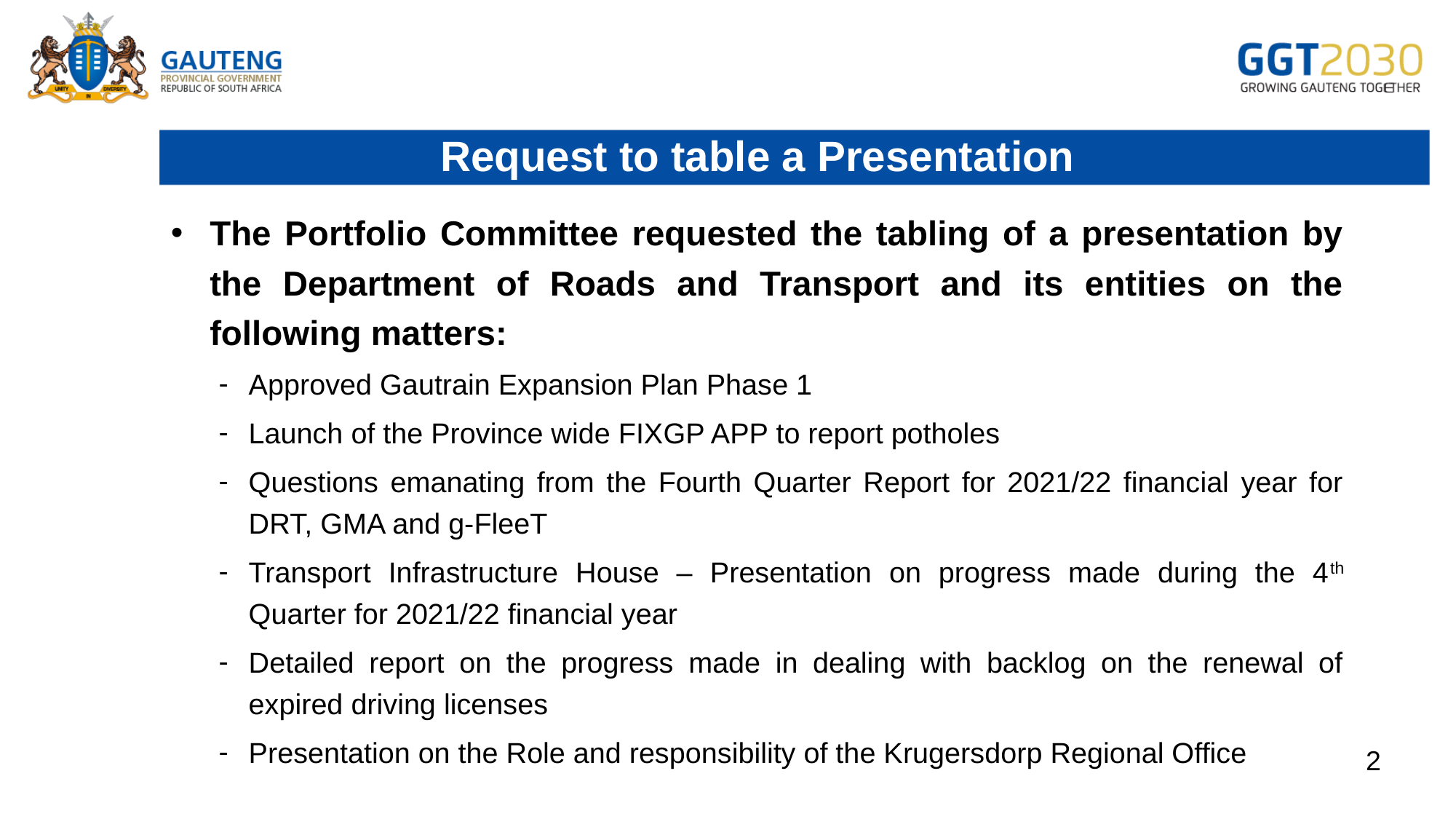

# Request to table a Presentation
The Portfolio Committee requested the tabling of a presentation by the Department of Roads and Transport and its entities on the following matters:
Approved Gautrain Expansion Plan Phase 1
Launch of the Province wide FIXGP APP to report potholes
Questions emanating from the Fourth Quarter Report for 2021/22 financial year for DRT, GMA and g-FleeT
Transport Infrastructure House – Presentation on progress made during the 4th Quarter for 2021/22 financial year
Detailed report on the progress made in dealing with backlog on the renewal of expired driving licenses
Presentation on the Role and responsibility of the Krugersdorp Regional Office

2